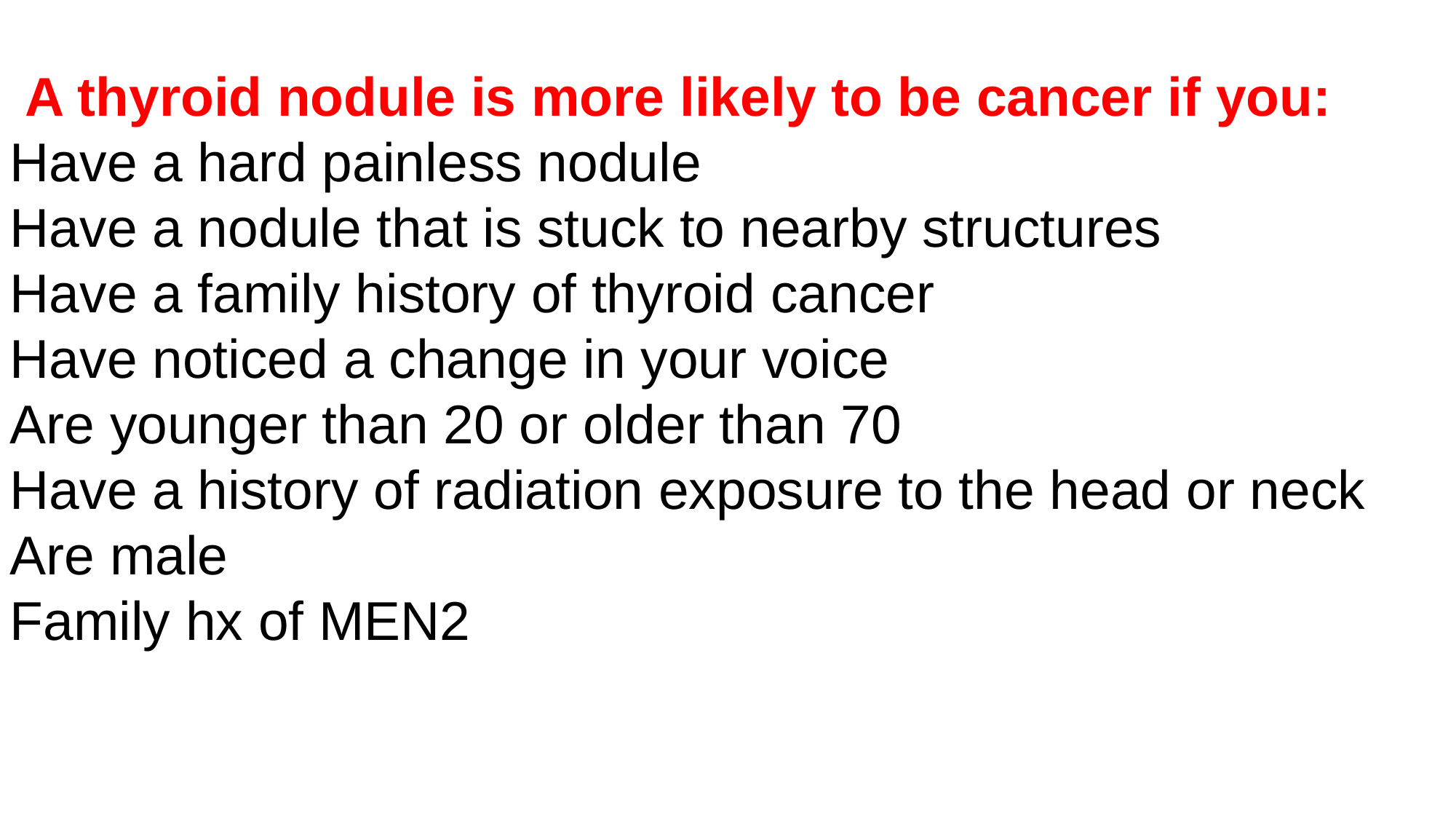

A thyroid nodule is more likely to be cancer if you:
Have a hard painless nodule
Have a nodule that is stuck to nearby structures
Have a family history of thyroid cancer
Have noticed a change in your voice
Are younger than 20 or older than 70
Have a history of radiation exposure to the head or neck
Are male
Family hx of MEN2